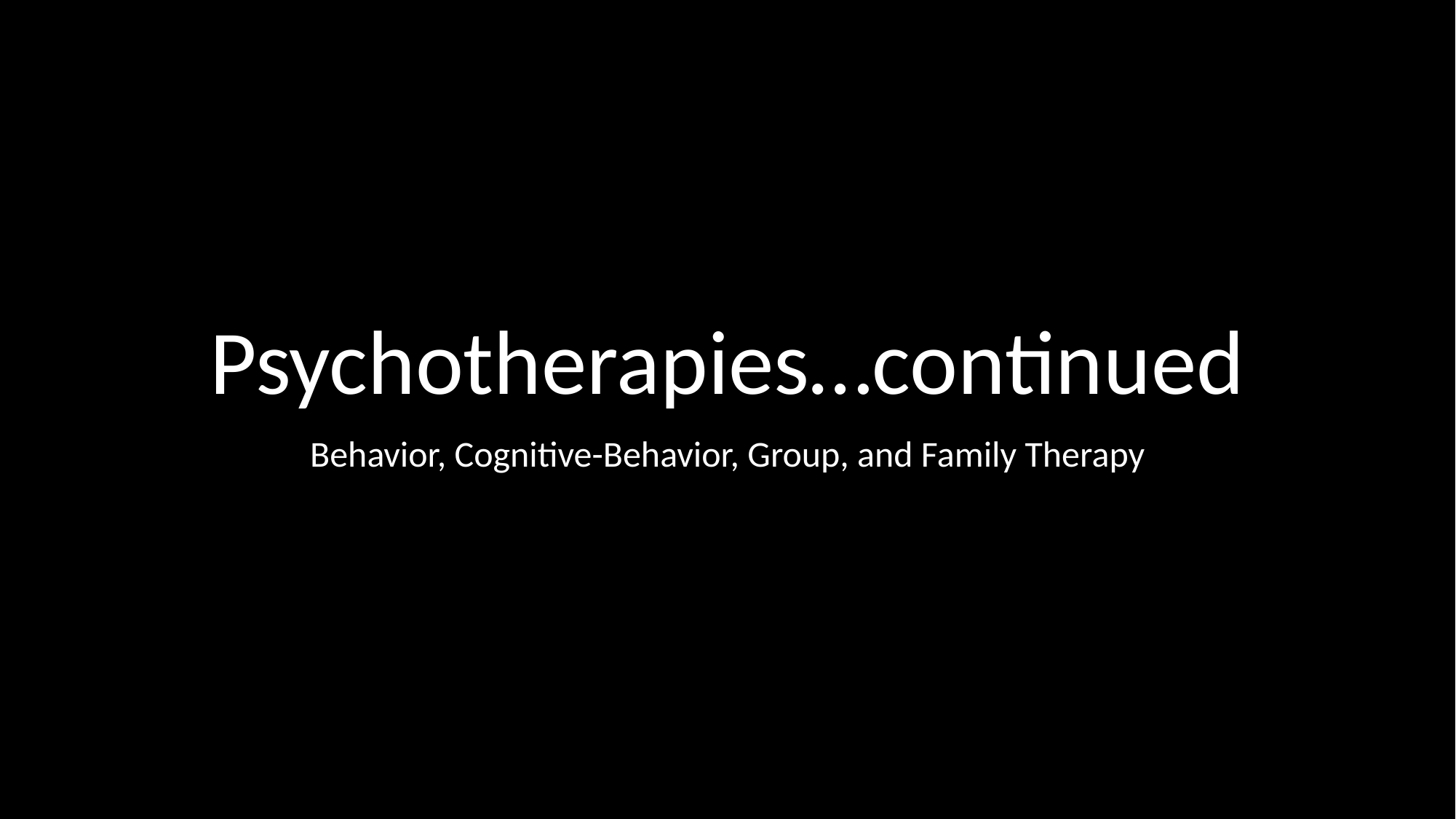

# Psychotherapies…continued
Behavior, Cognitive-Behavior, Group, and Family Therapy